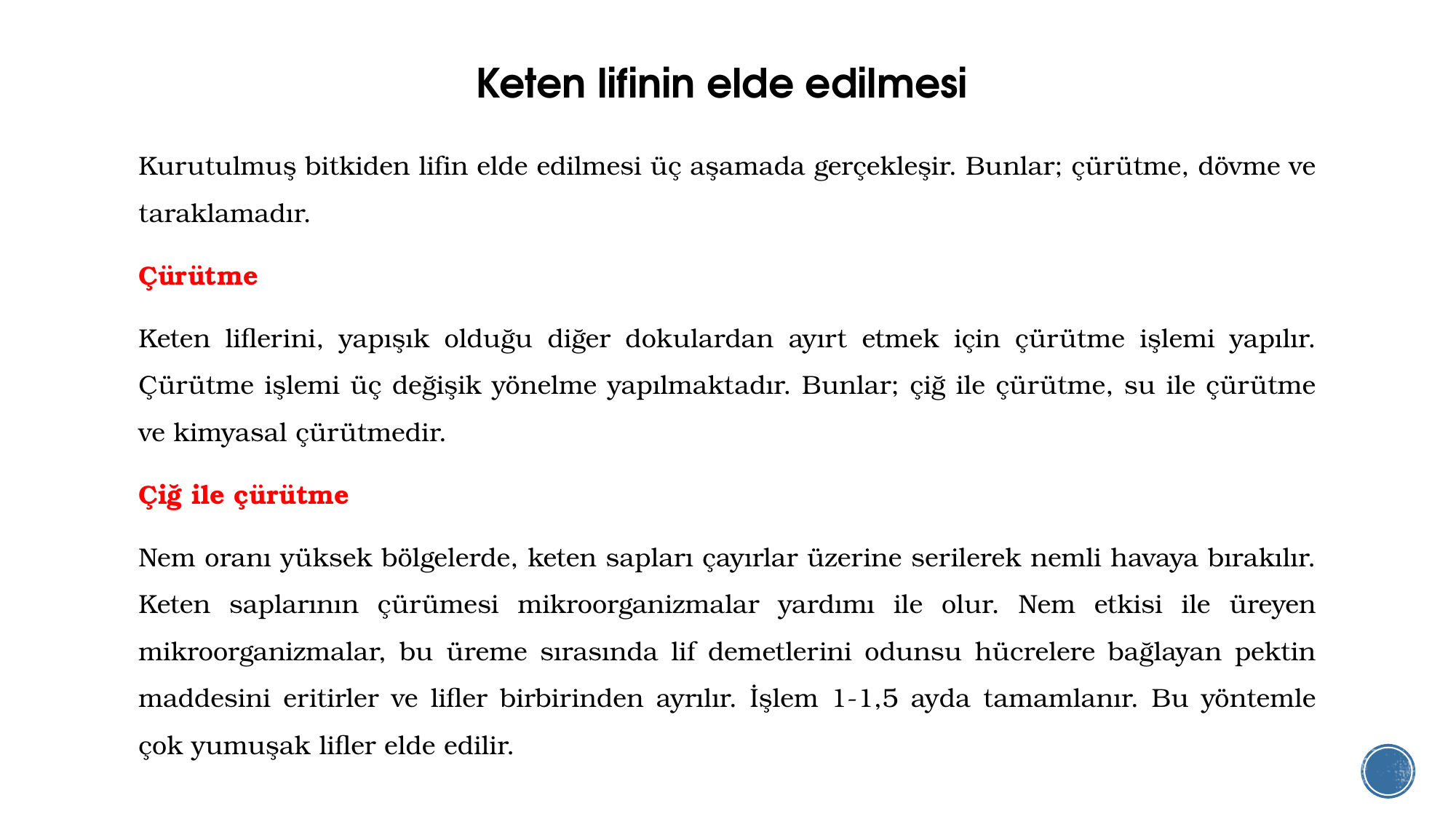

# Keten lifinin elde edilmesi
Kurutulmuş bitkiden lifin elde edilmesi üç aşamada gerçekleşir. Bunlar; çürütme, dövme ve taraklamadır.
Çürütme
Keten liflerini, yapışık olduğu diğer dokulardan ayırt etmek için çürütme işlemi yapılır. Çürütme işlemi üç değişik yönelme yapılmaktadır. Bunlar; çiğ ile çürütme, su ile çürütme ve kimyasal çürütmedir.
Çiğ ile çürütme
Nem oranı yüksek bölgelerde, keten sapları çayırlar üzerine serilerek nemli havaya bırakılır. Keten saplarının çürümesi mikroorganizmalar yardımı ile olur. Nem etkisi ile üreyen mikroorganizmalar, bu üreme sırasında lif demetlerini odunsu hücrelere bağlayan pektin maddesini eritirler ve lifler birbirinden ayrılır. İşlem 1-1,5 ayda tamamlanır. Bu yöntemle çok yumuşak lifler elde edilir.